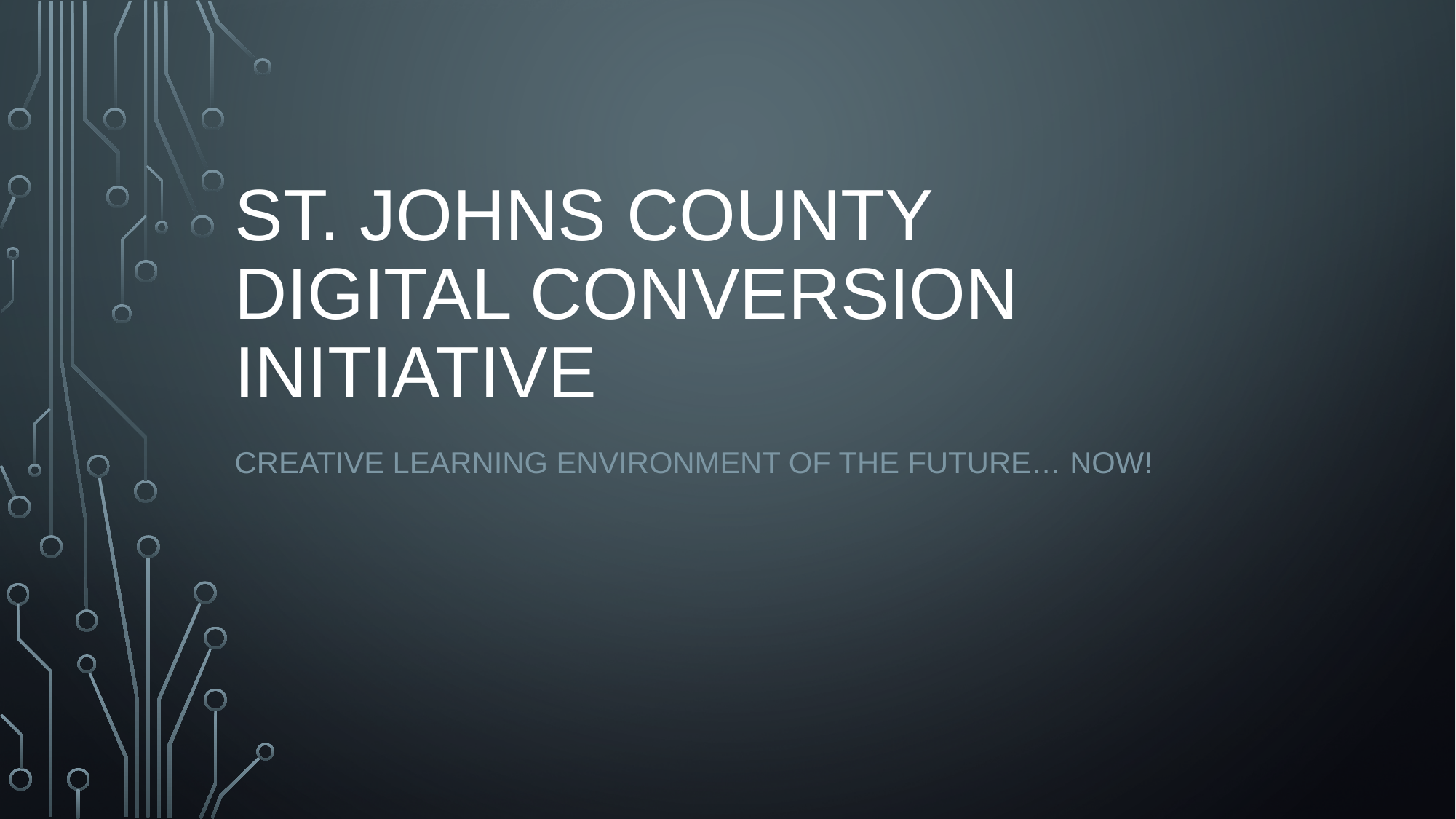

# St. Johns County Digital Conversion Initiative
Creative learning environment of the future… Now!